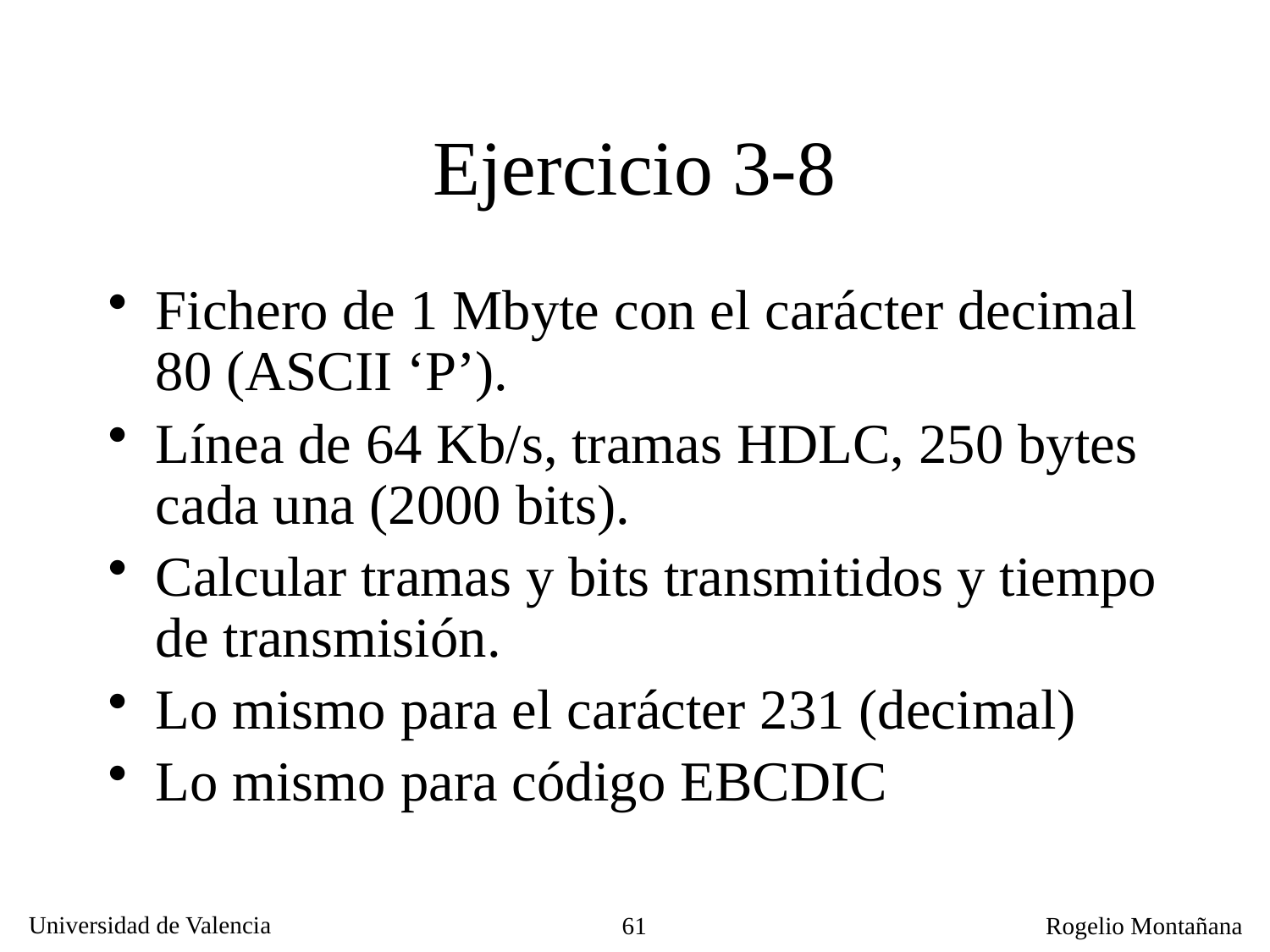

# Ejercicio 3-8
Fichero de 1 Mbyte con el carácter decimal 80 (ASCII ‘P’).
Línea de 64 Kb/s, tramas HDLC, 250 bytes cada una (2000 bits).
Calcular tramas y bits transmitidos y tiempo de transmisión.
Lo mismo para el carácter 231 (decimal)
Lo mismo para código EBCDIC